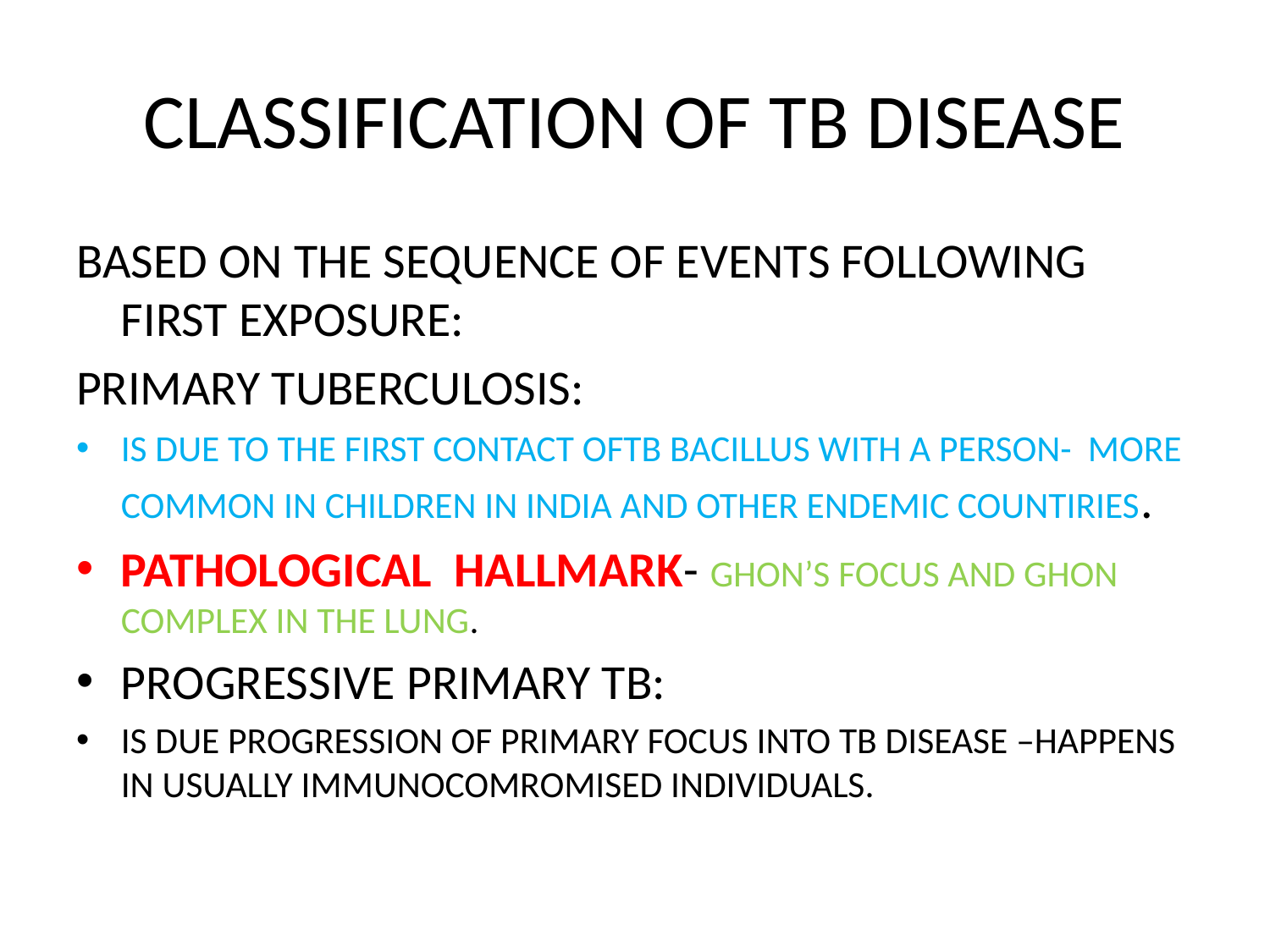

# CLASSIFICATION OF TB DISEASE
BASED ON THE SEQUENCE OF EVENTS FOLLOWING FIRST EXPOSURE:
PRIMARY TUBERCULOSIS:
IS DUE TO THE FIRST CONTACT OFTB BACILLUS WITH A PERSON-  MORE COMMON IN CHILDREN IN INDIA AND OTHER ENDEMIC COUNTIRIES.
PATHOLOGICAL  HALLMARK- GHON’S FOCUS AND GHON COMPLEX IN THE LUNG.
PROGRESSIVE PRIMARY TB:
IS DUE PROGRESSION OF PRIMARY FOCUS INTO TB DISEASE –HAPPENS IN USUALLY IMMUNOCOMROMISED INDIVIDUALS.